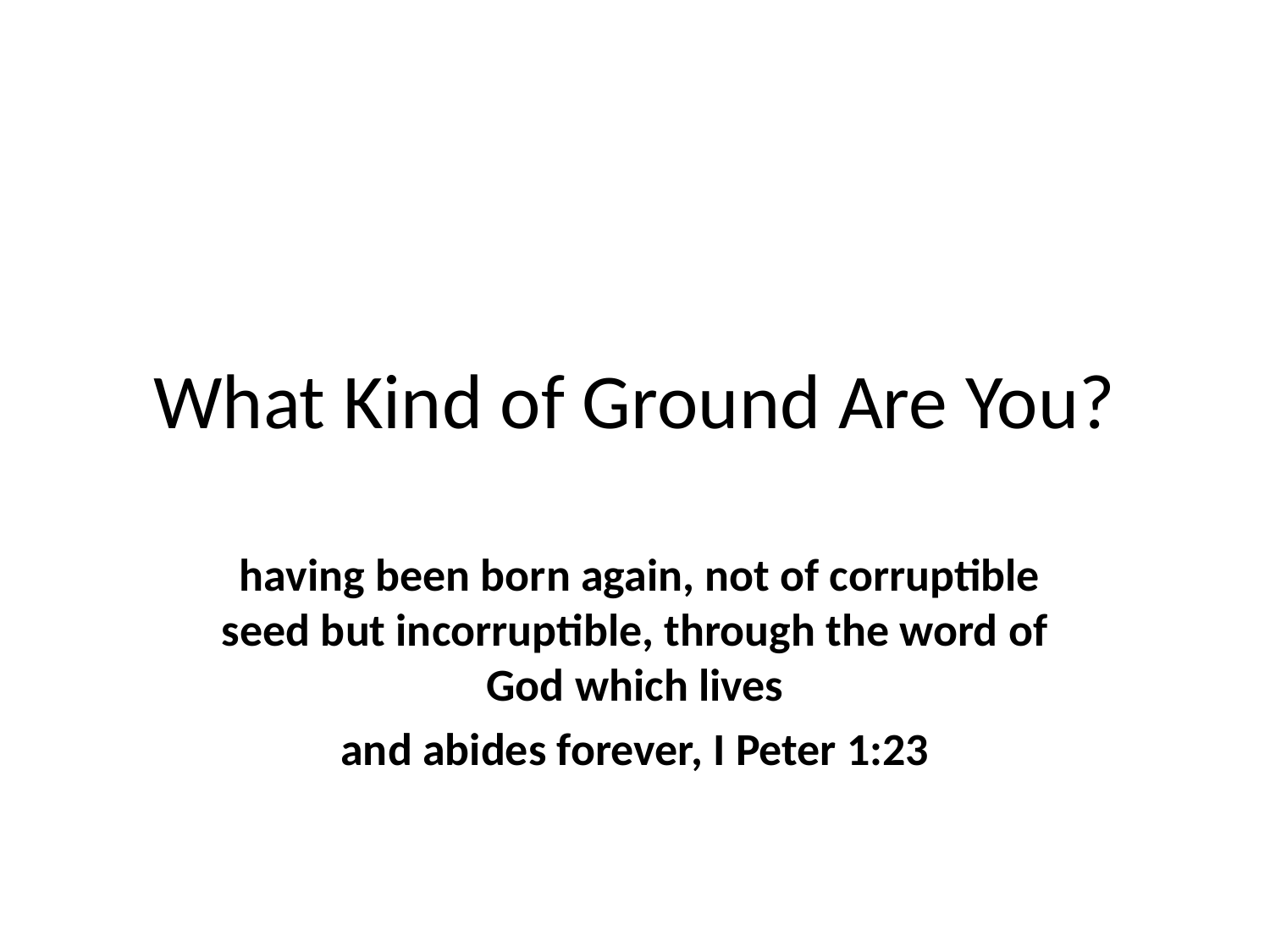

# What Kind of Ground Are You?
 having been born again, not of corruptible seed but incorruptible, through the word of God which lives
and abides forever, I Peter 1:23